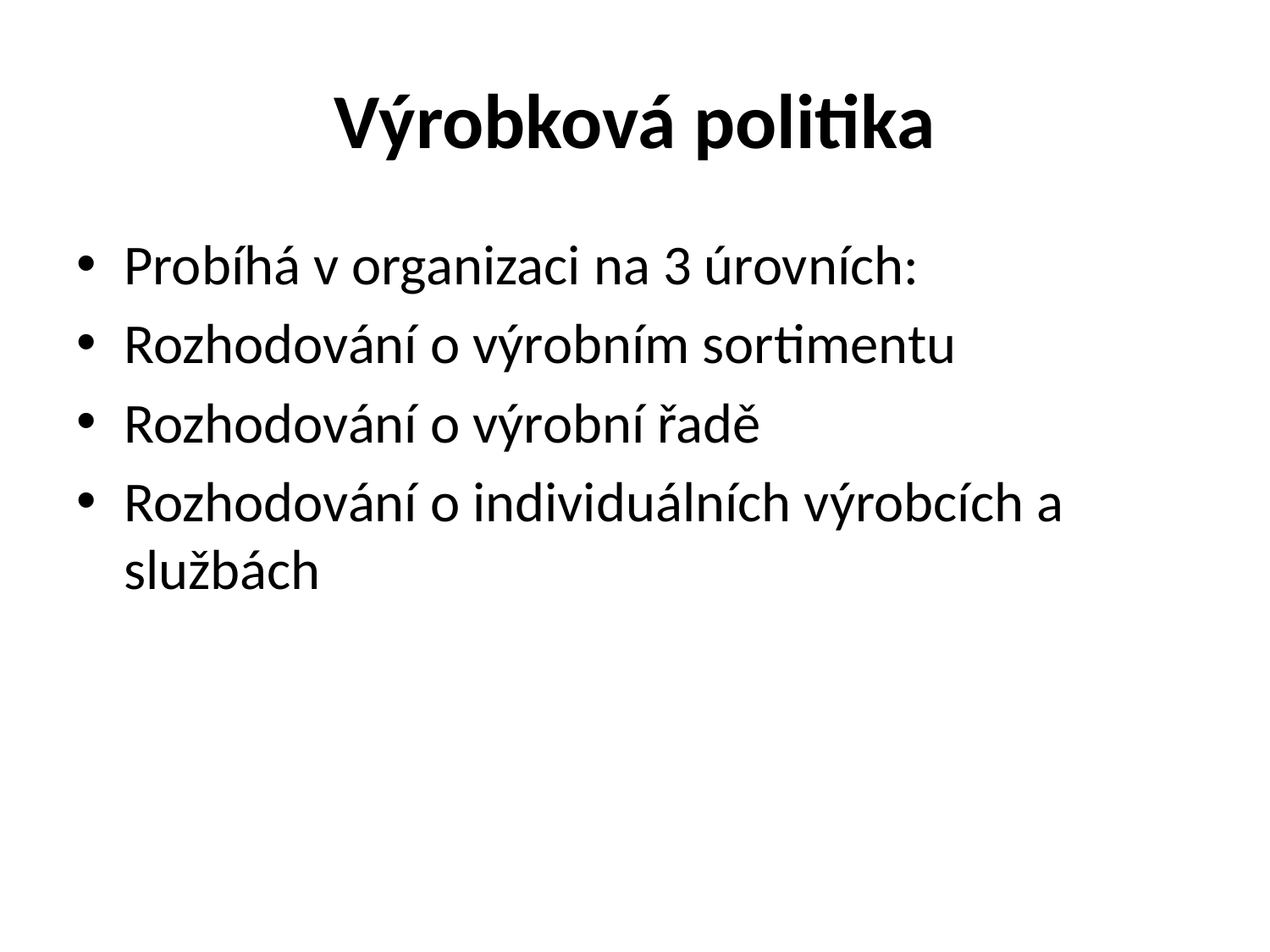

# Výrobková politika
Probíhá v organizaci na 3 úrovních:
Rozhodování o výrobním sortimentu
Rozhodování o výrobní řadě
Rozhodování o individuálních výrobcích a službách